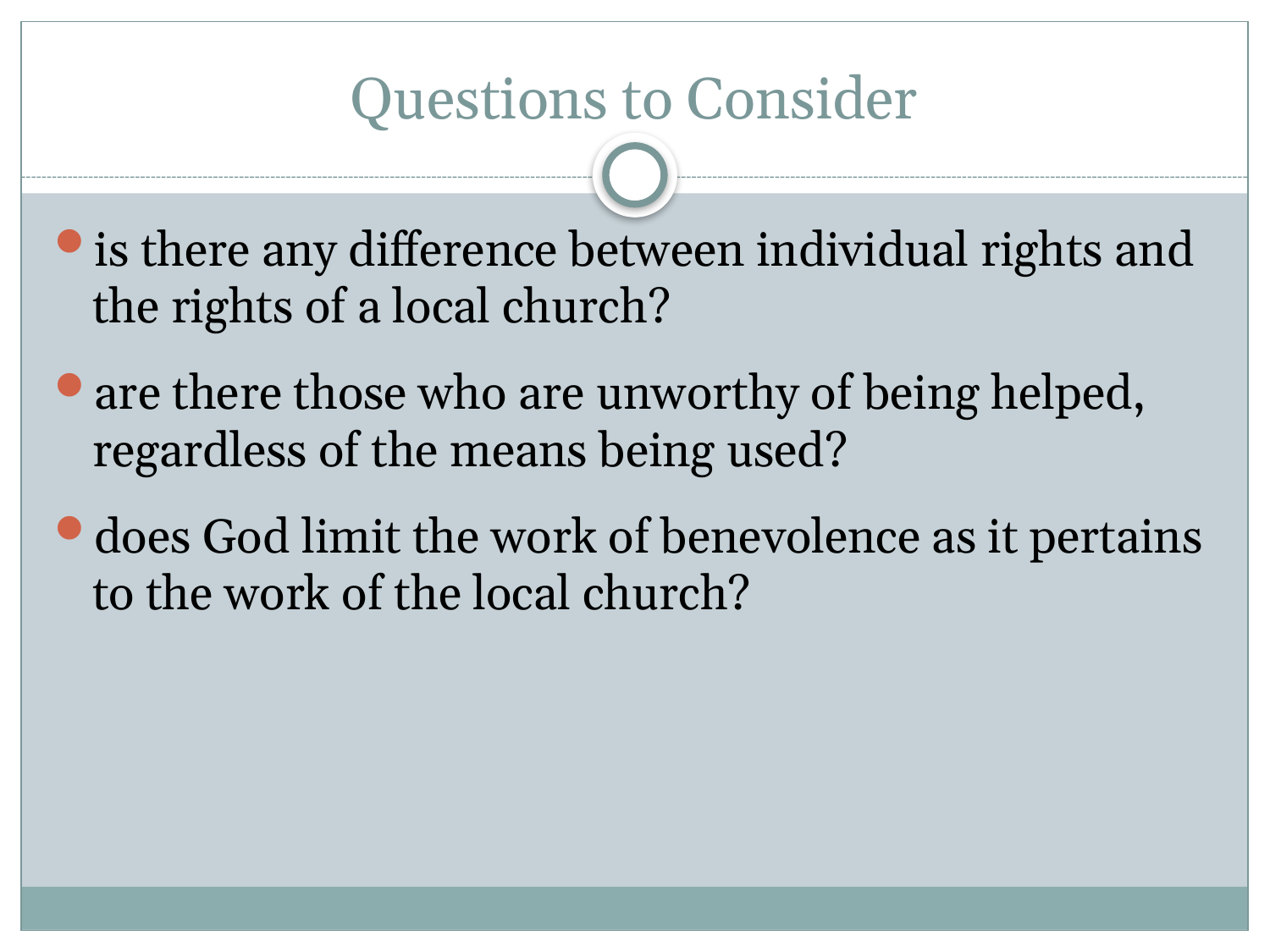

# Questions to Consider
is there any difference between individual rights and the rights of a local church?

are there those who are unworthy of being helped, regardless of the means being used?

does God limit the work of benevolence as it pertains to the work of the local church?